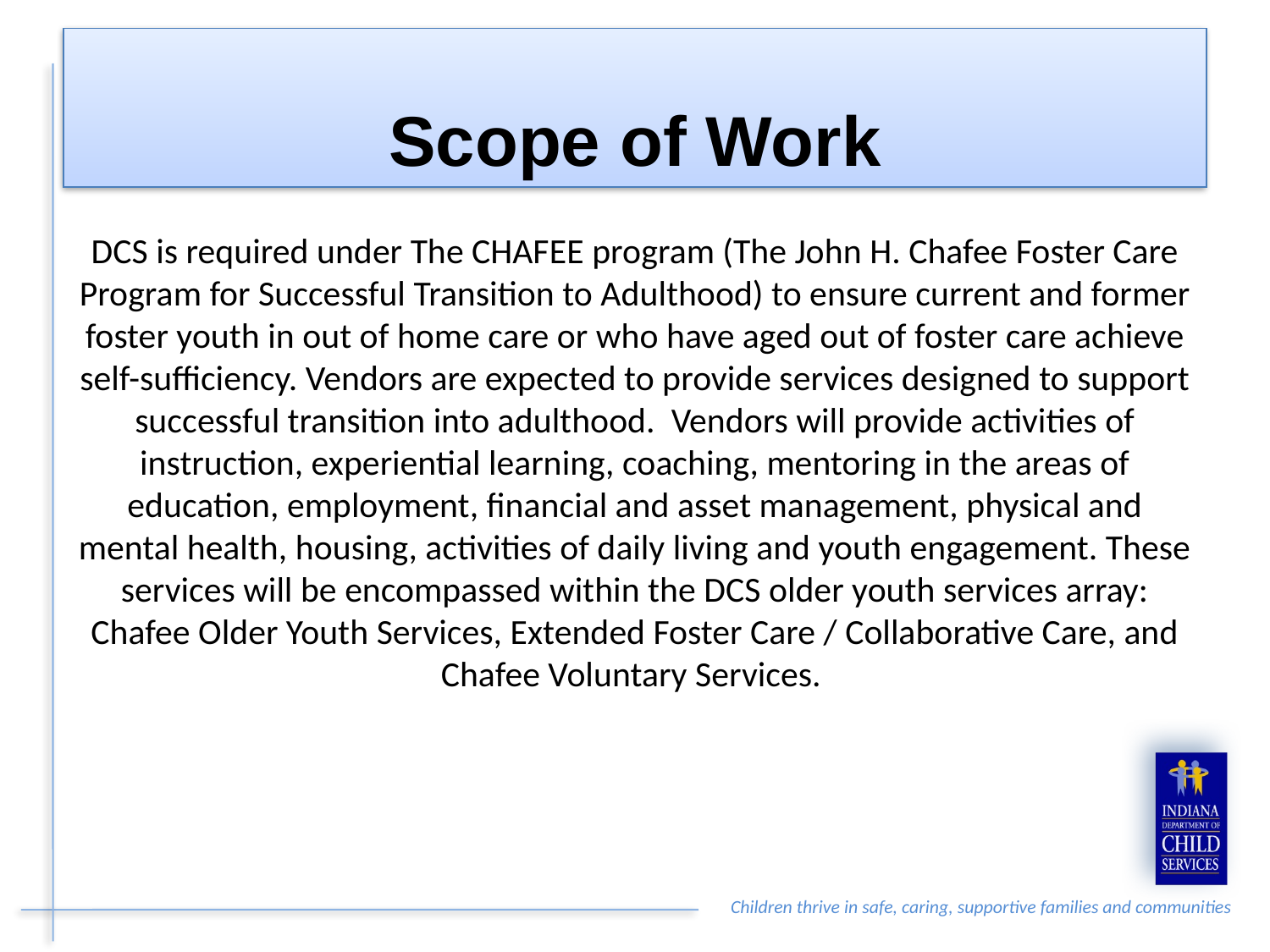

# Scope of Work
DCS is required under The CHAFEE program (The John H. Chafee Foster Care Program for Successful Transition to Adulthood) to ensure current and former foster youth in out of home care or who have aged out of foster care achieve self-sufficiency. Vendors are expected to provide services designed to support successful transition into adulthood.  Vendors will provide activities of instruction, experiential learning, coaching, mentoring in the areas of education, employment, financial and asset management, physical and mental health, housing, activities of daily living and youth engagement. These services will be encompassed within the DCS older youth services array: Chafee Older Youth Services, Extended Foster Care / Collaborative Care, and Chafee Voluntary Services.
8